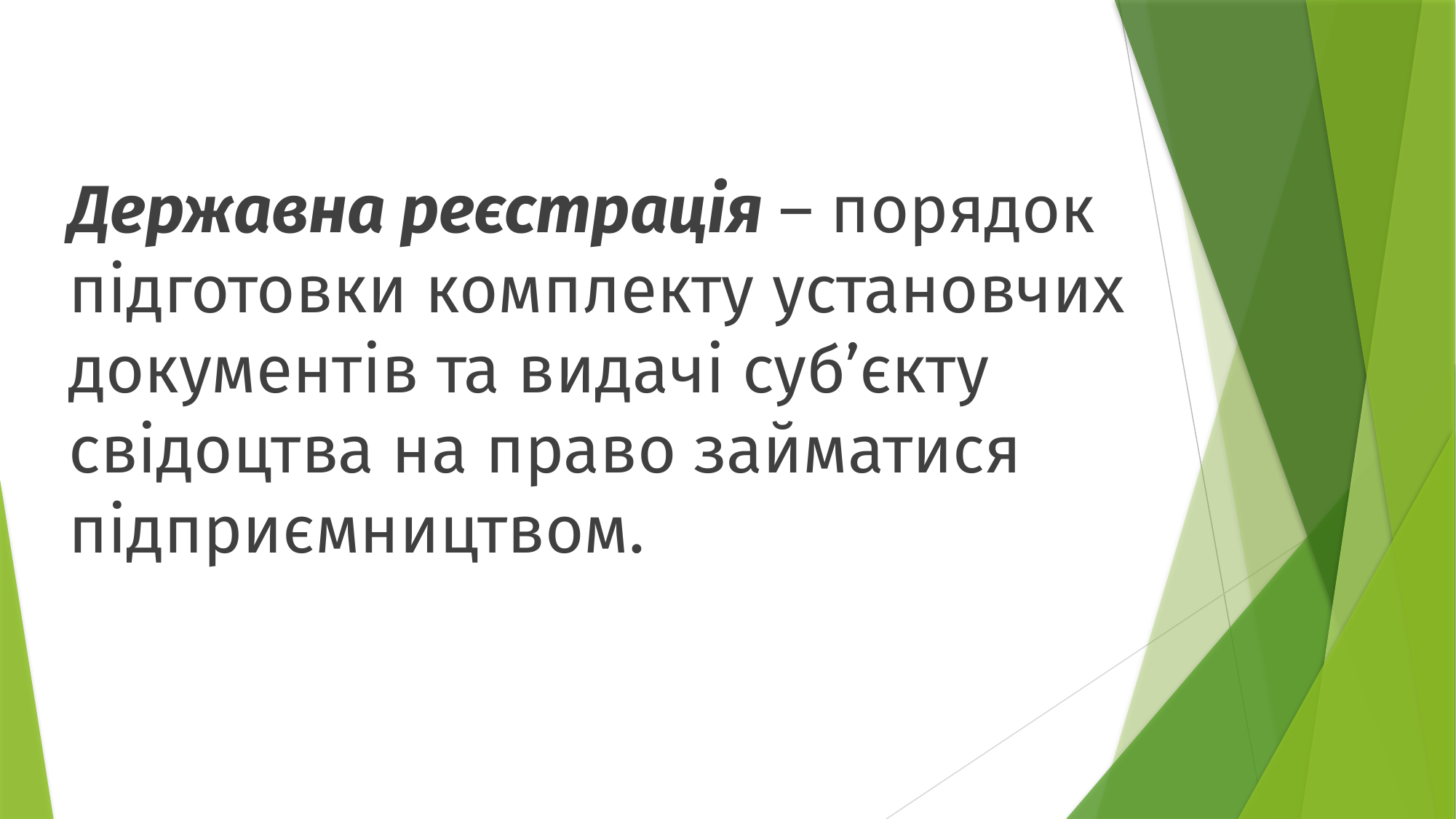

Державна реєстрація – порядок підготовки комплекту установчих документів та видачі суб’єкту свідоцтва на право займатися підприємництвом.